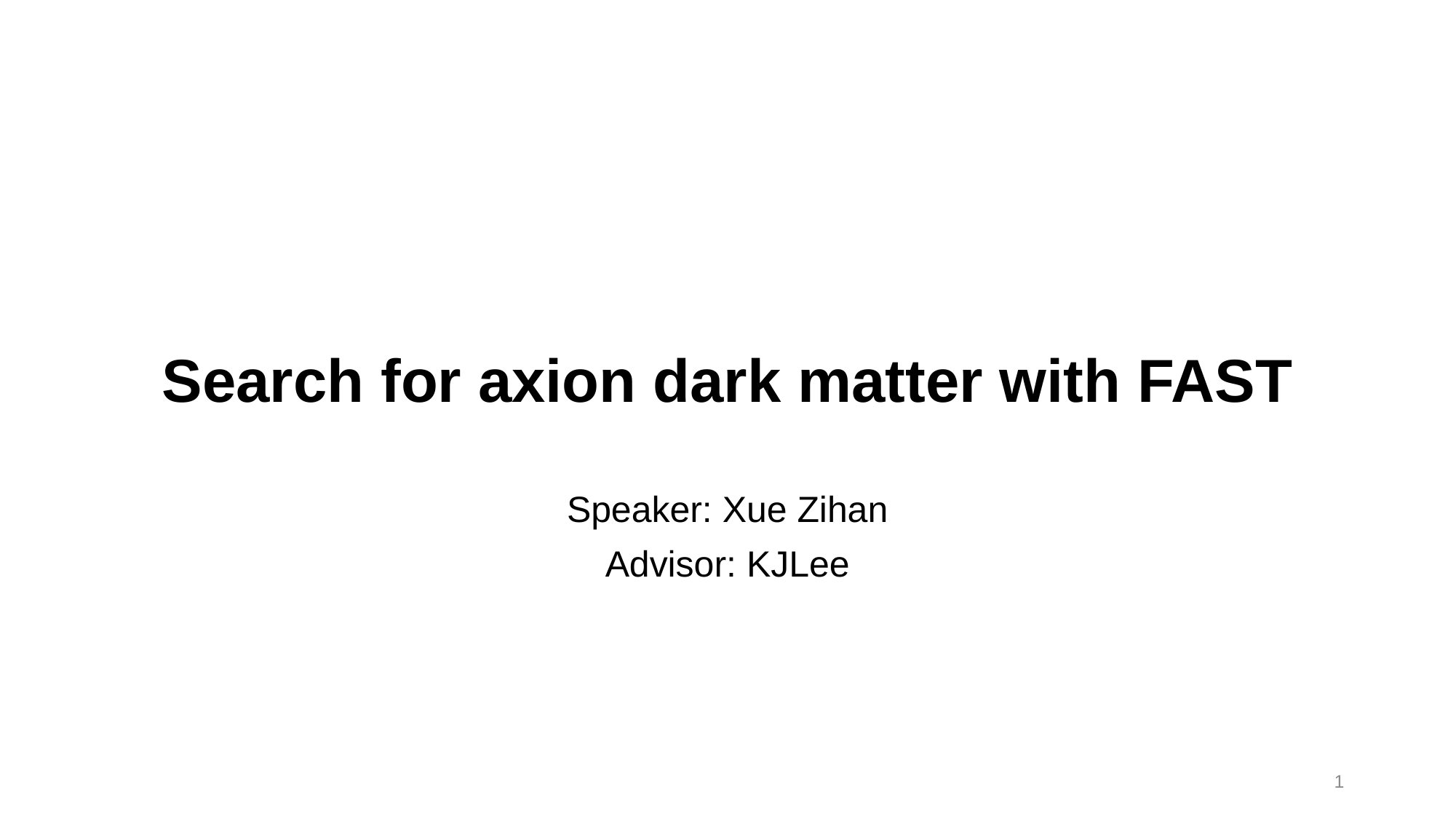

# Search for axion dark matter with FAST
Speaker: Xue Zihan
Advisor: KJLee
1